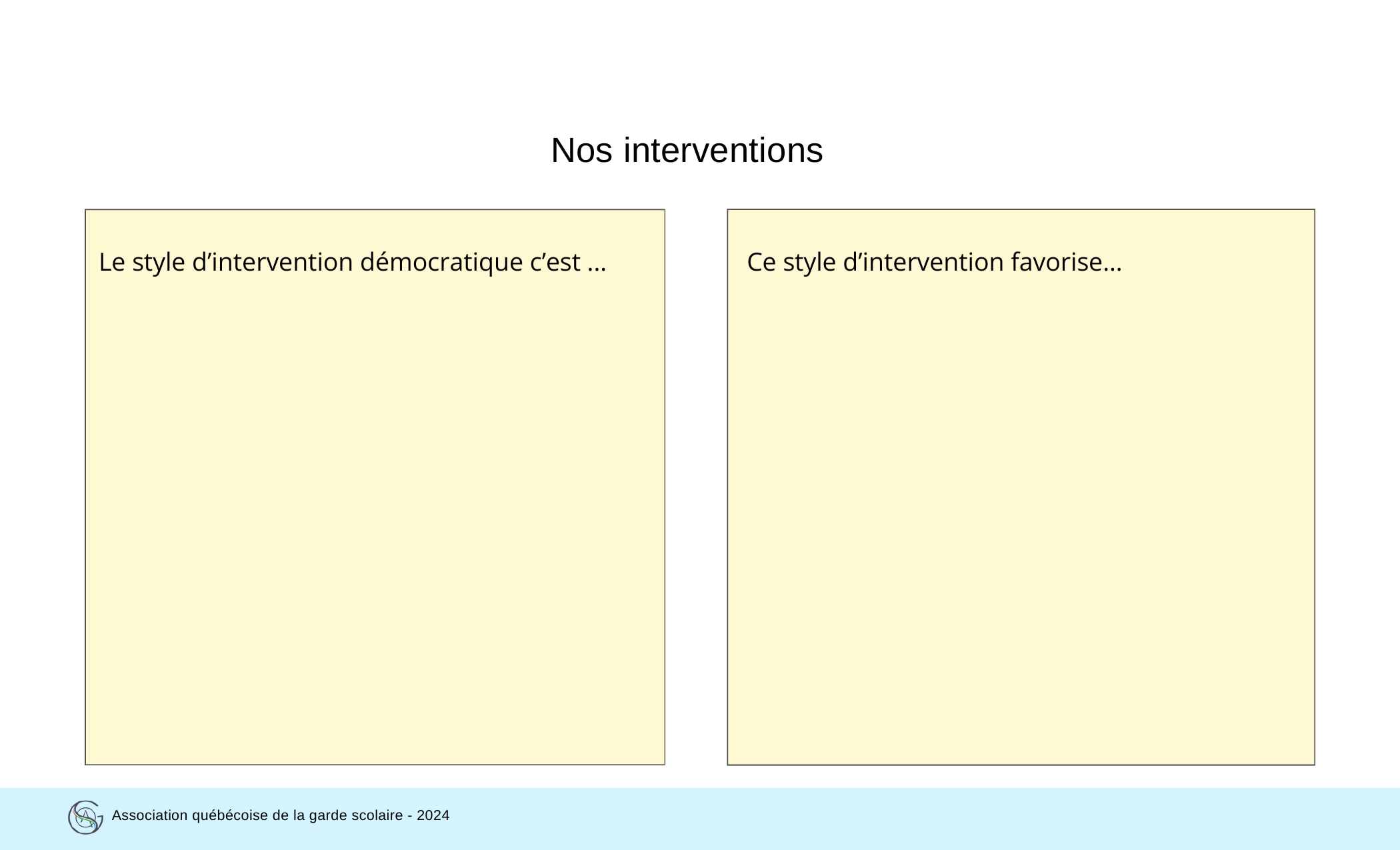

Nos interventions

Le style d’intervention démocratique c’est ...
Ce style d’intervention favorise...

Association québécoise de la garde scolaire - 2024